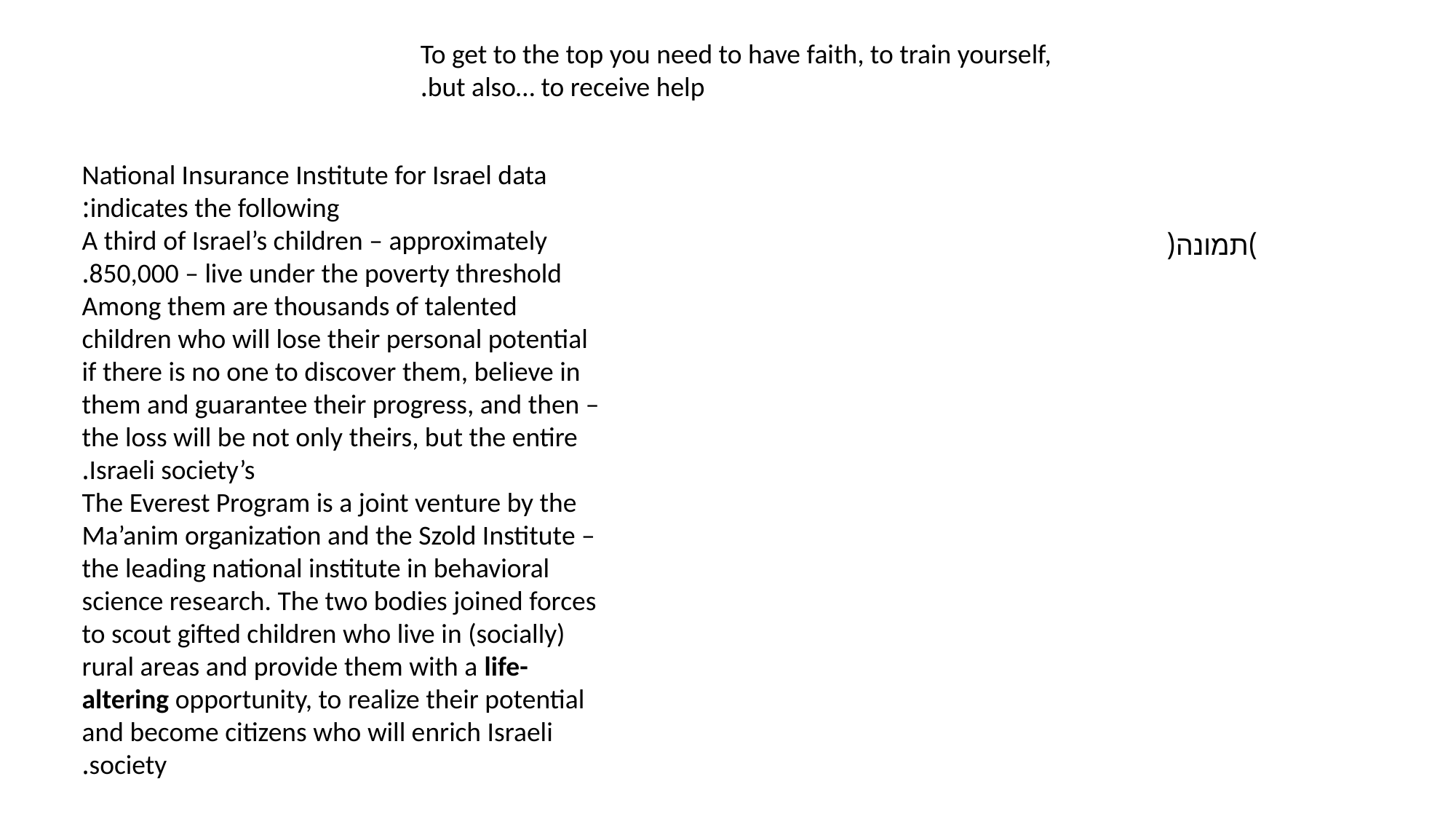

To get to the top you need to have faith, to train yourself, but also… to receive help.
National Insurance Institute for Israel data indicates the following:
A third of Israel’s children – approximately 850,000 – live under the poverty threshold.
Among them are thousands of talented children who will lose their personal potential if there is no one to discover them, believe in them and guarantee their progress, and then – the loss will be not only theirs, but the entire Israeli society’s.
The Everest Program is a joint venture by the Ma’anim organization and the Szold Institute – the leading national institute in behavioral science research. The two bodies joined forces to scout gifted children who live in (socially) rural areas and provide them with a life-altering opportunity, to realize their potential and become citizens who will enrich Israeli society.
)תמונה(